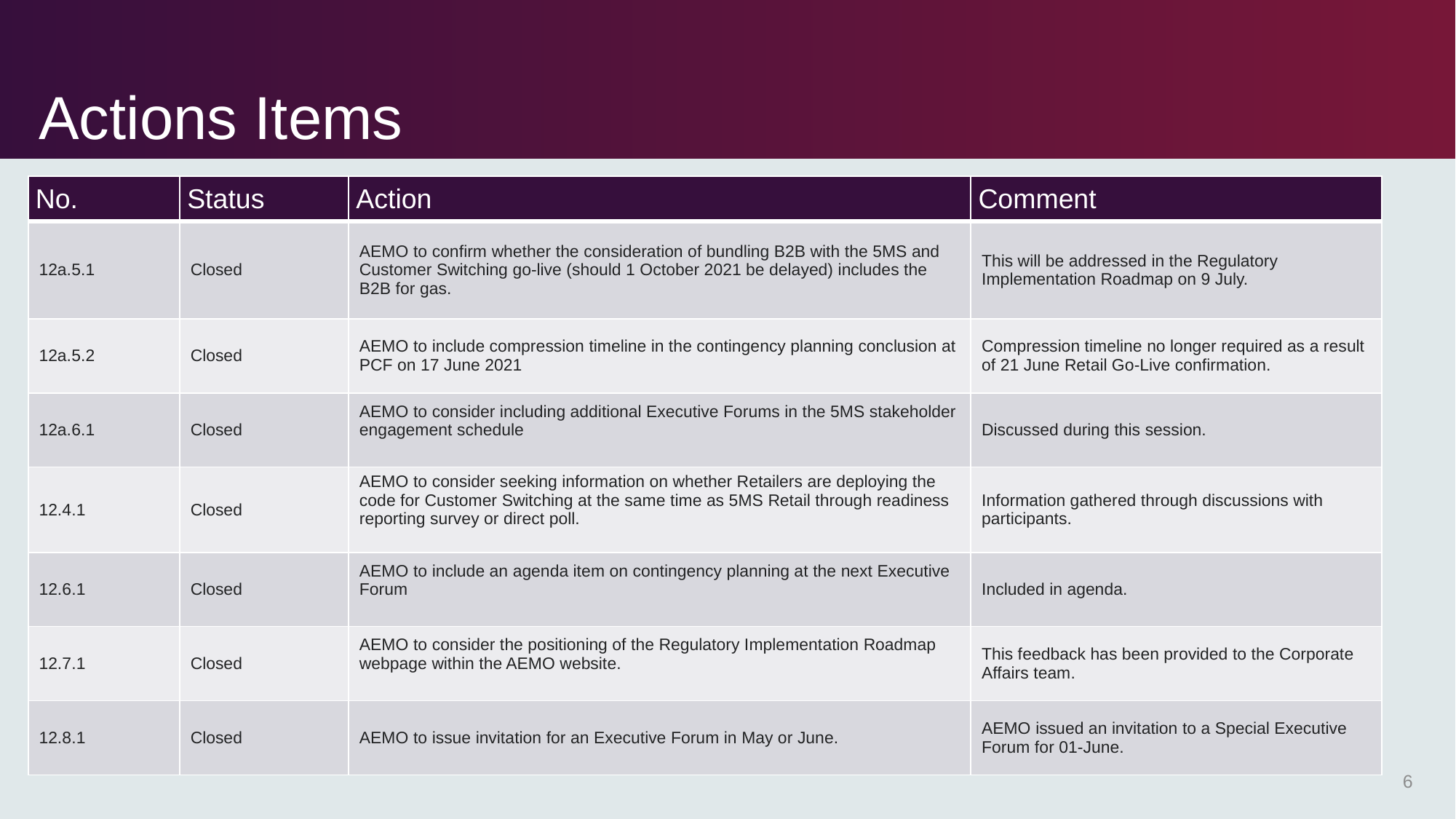

# Actions Items
| No. | Status | Action | Comment |
| --- | --- | --- | --- |
| 12a.5.1 | Closed | AEMO to confirm whether the consideration of bundling B2B with the 5MS and Customer Switching go-live (should 1 October 2021 be delayed) includes the B2B for gas. | This will be addressed in the Regulatory Implementation Roadmap on 9 July. |
| 12a.5.2 | Closed | AEMO to include compression timeline in the contingency planning conclusion at PCF on 17 June 2021 | Compression timeline no longer required as a result of 21 June Retail Go-Live confirmation. |
| 12a.6.1 | Closed | AEMO to consider including additional Executive Forums in the 5MS stakeholder engagement schedule | Discussed during this session. |
| 12.4.1 | Closed | AEMO to consider seeking information on whether Retailers are deploying the code for Customer Switching at the same time as 5MS Retail through readiness reporting survey or direct poll. | Information gathered through discussions with participants. |
| 12.6.1 | Closed | AEMO to include an agenda item on contingency planning at the next Executive Forum | Included in agenda. |
| 12.7.1 | Closed | AEMO to consider the positioning of the Regulatory Implementation Roadmap webpage within the AEMO website. | This feedback has been provided to the Corporate Affairs team. ​ |
| 12.8.1 | Closed | AEMO to issue invitation for an Executive Forum in May or June. | AEMO issued an invitation to a Special Executive Forum for 01-June. ​ |
6